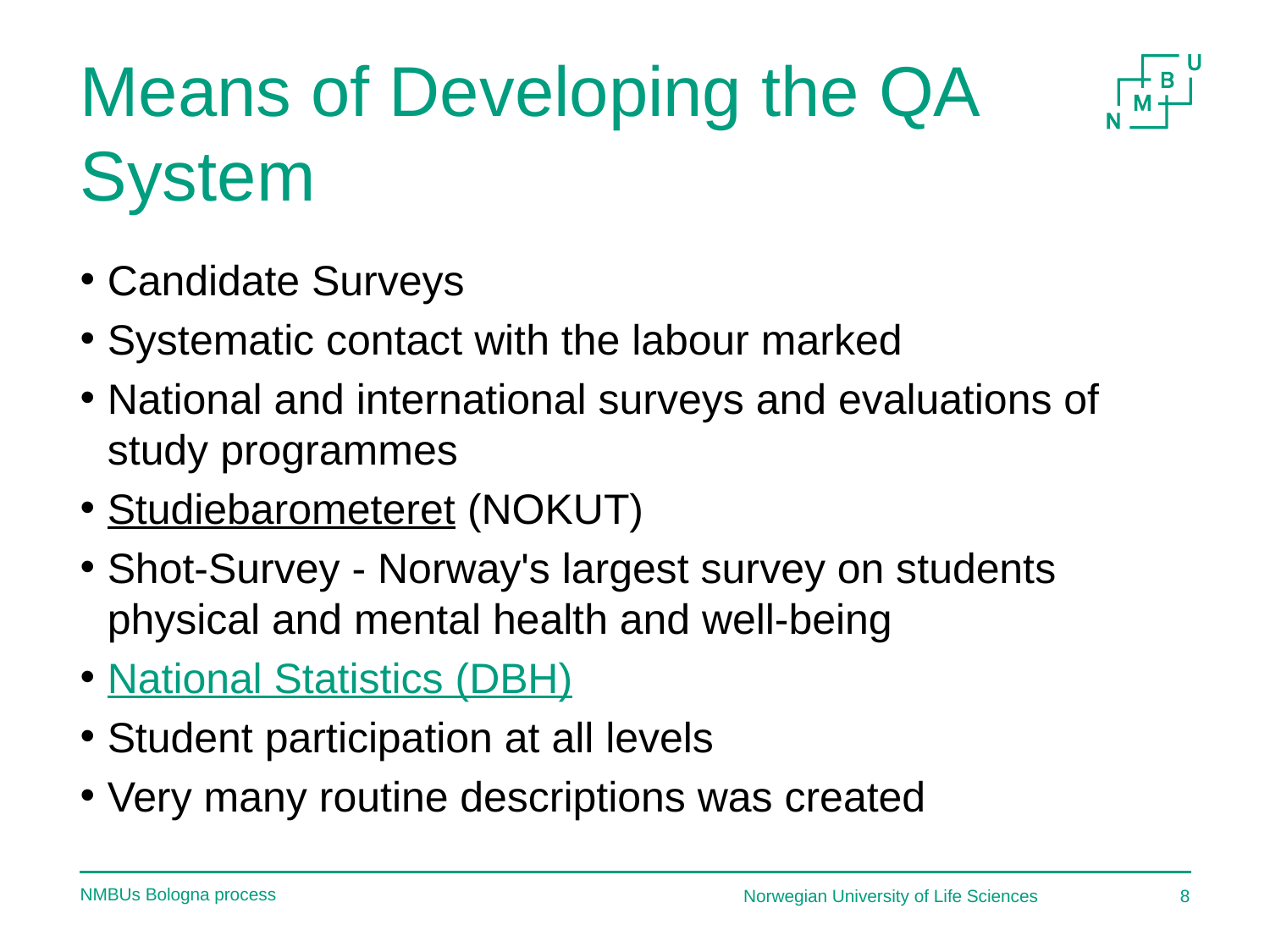

# Means of Developing the QA System
Candidate Surveys
Systematic contact with the labour marked
National and international surveys and evaluations of study programmes
Studiebarometeret (NOKUT)
Shot-Survey - Norway's largest survey on students physical and mental health and well-being
National Statistics (DBH)
Student participation at all levels
Very many routine descriptions was created
NMBUs Bologna process
Norwegian University of Life Sciences
8